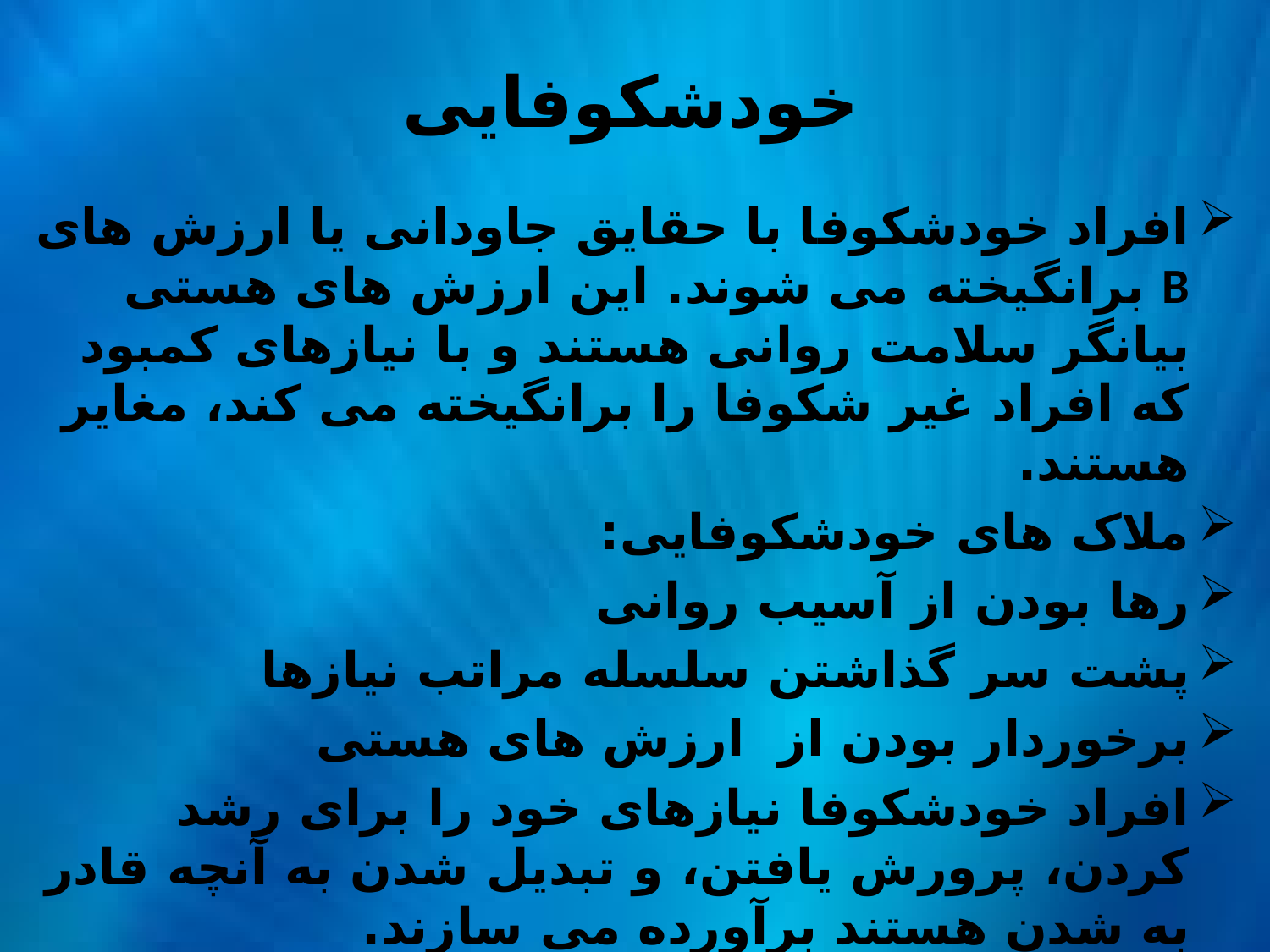

# خودشکوفایی
افراد خودشکوفا با حقایق جاودانی یا ارزش های B برانگیخته می شوند. این ارزش های هستی بیانگر سلامت روانی هستند و با نیازهای کمبود که افراد غیر شکوفا را برانگیخته می کند، مغایر هستند.
ملاک های خودشکوفایی:
رها بودن از آسیب روانی
پشت سر گذاشتن سلسله مراتب نیازها
برخوردار بودن از  ارزش های هستی
افراد خودشکوفا نیازهای خود را برای رشد کردن، پرورش یافتن، و تبدیل شدن به آنچه قادر به شدن هستند برآورده می سازند.